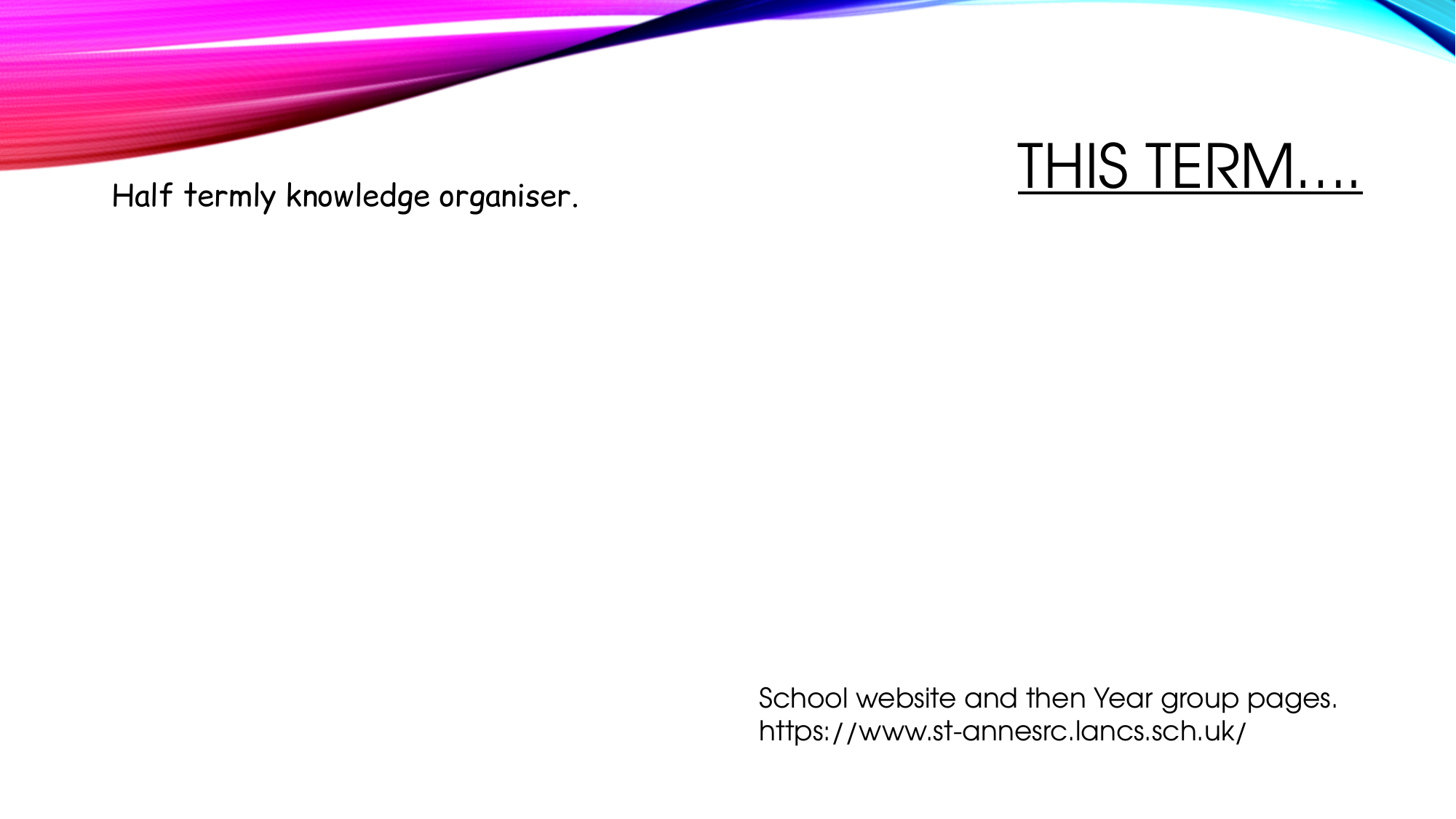

# This term….
Half termly knowledge organiser.

School website and then Year group pages.
https://www.st-annesrc.lancs.sch.uk/